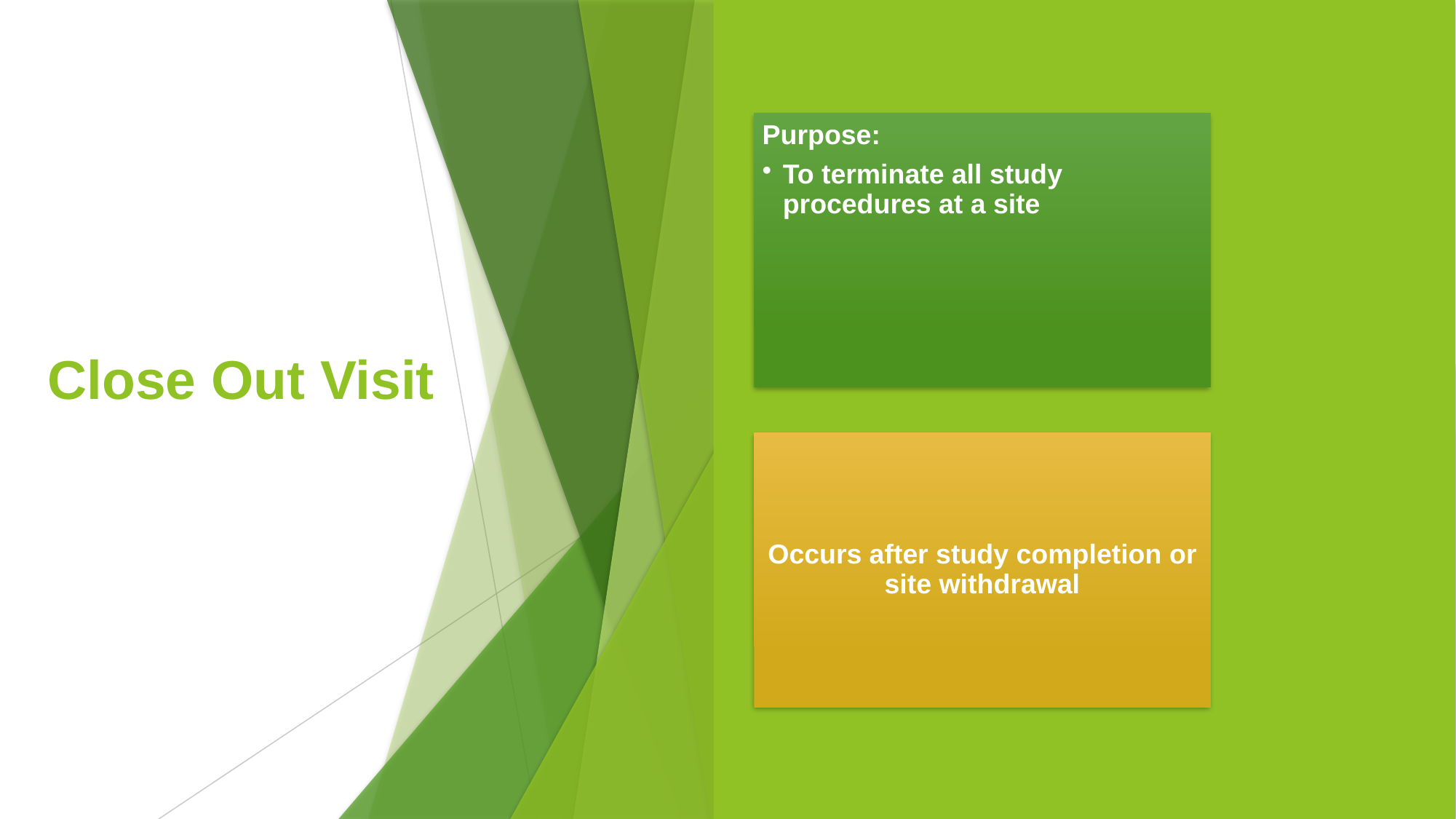

Purpose:
To terminate all study procedures at a site
Occurs after study completion or site withdrawal
# Close Out Visit